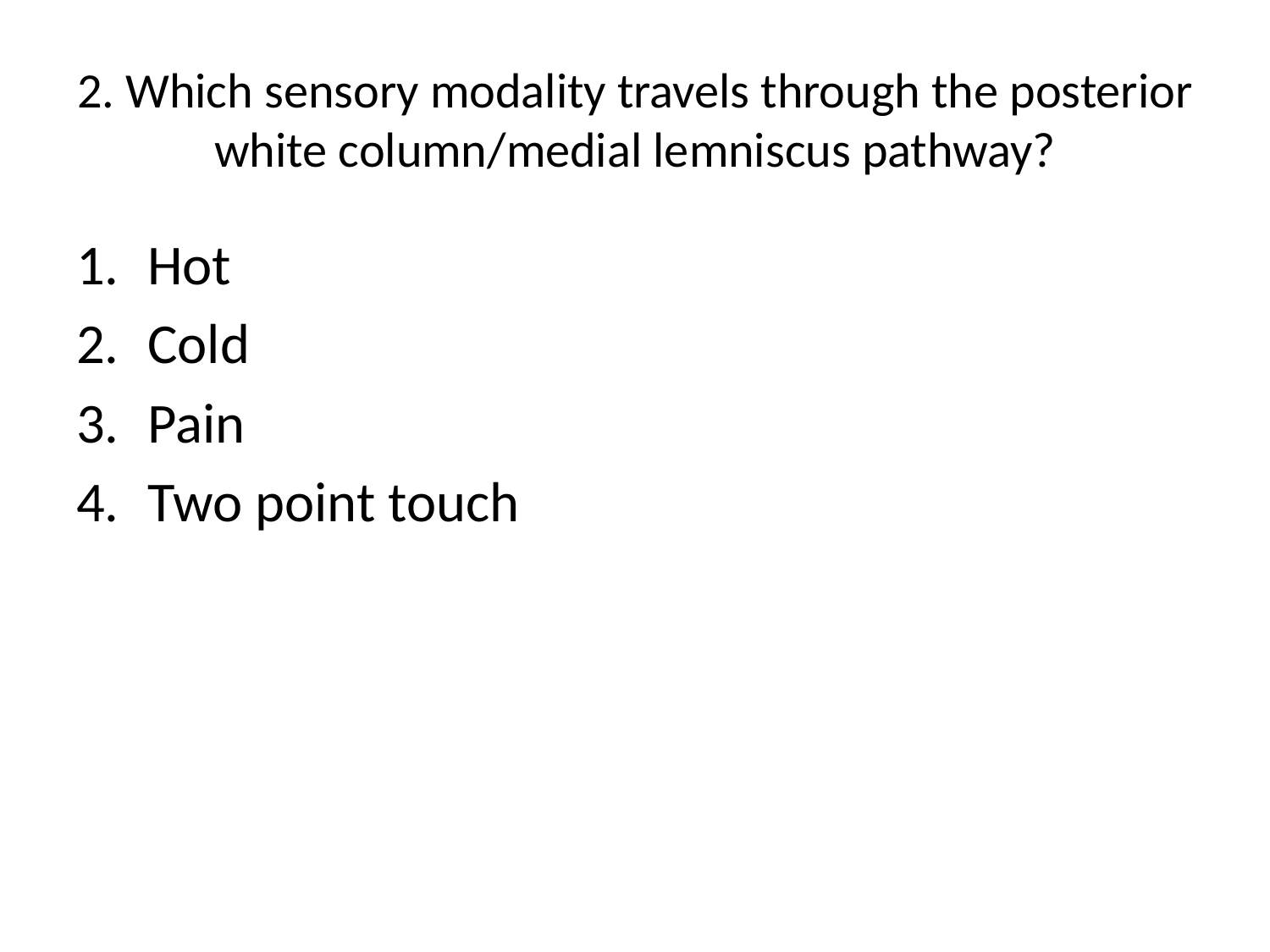

# 2. Which sensory modality travels through the posterior white column/medial lemniscus pathway?
Hot
Cold
Pain
Two point touch